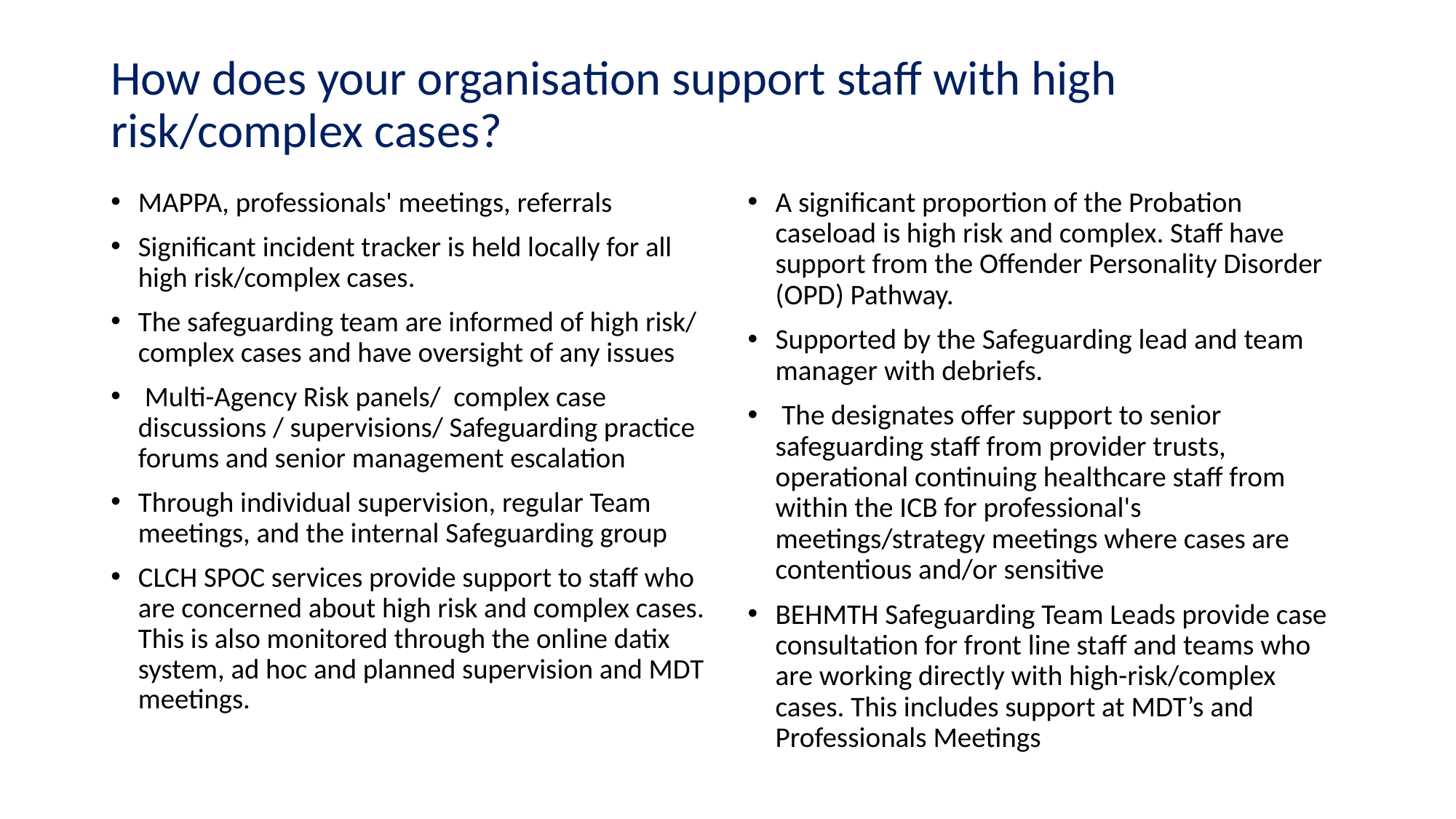

# How does your organisation support staff with high risk/complex cases?
MAPPA, professionals' meetings, referrals
Significant incident tracker is held locally for all high risk/complex cases.
The safeguarding team are informed of high risk/ complex cases and have oversight of any issues
 Multi-Agency Risk panels/  complex case discussions / supervisions/ Safeguarding practice forums and senior management escalation
Through individual supervision, regular Team meetings, and the internal Safeguarding group
CLCH SPOC services provide support to staff who are concerned about high risk and complex cases. This is also monitored through the online datix system, ad hoc and planned supervision and MDT meetings.
A significant proportion of the Probation caseload is high risk and complex. Staff have support from the Offender Personality Disorder (OPD) Pathway.
Supported by the Safeguarding lead and team manager with debriefs.
 The designates offer support to senior safeguarding staff from provider trusts, operational continuing healthcare staff from within the ICB for professional's meetings/strategy meetings where cases are contentious and/or sensitive
BEHMTH Safeguarding Team Leads provide case consultation for front line staff and teams who are working directly with high-risk/complex cases. This includes support at MDT’s and Professionals Meetings